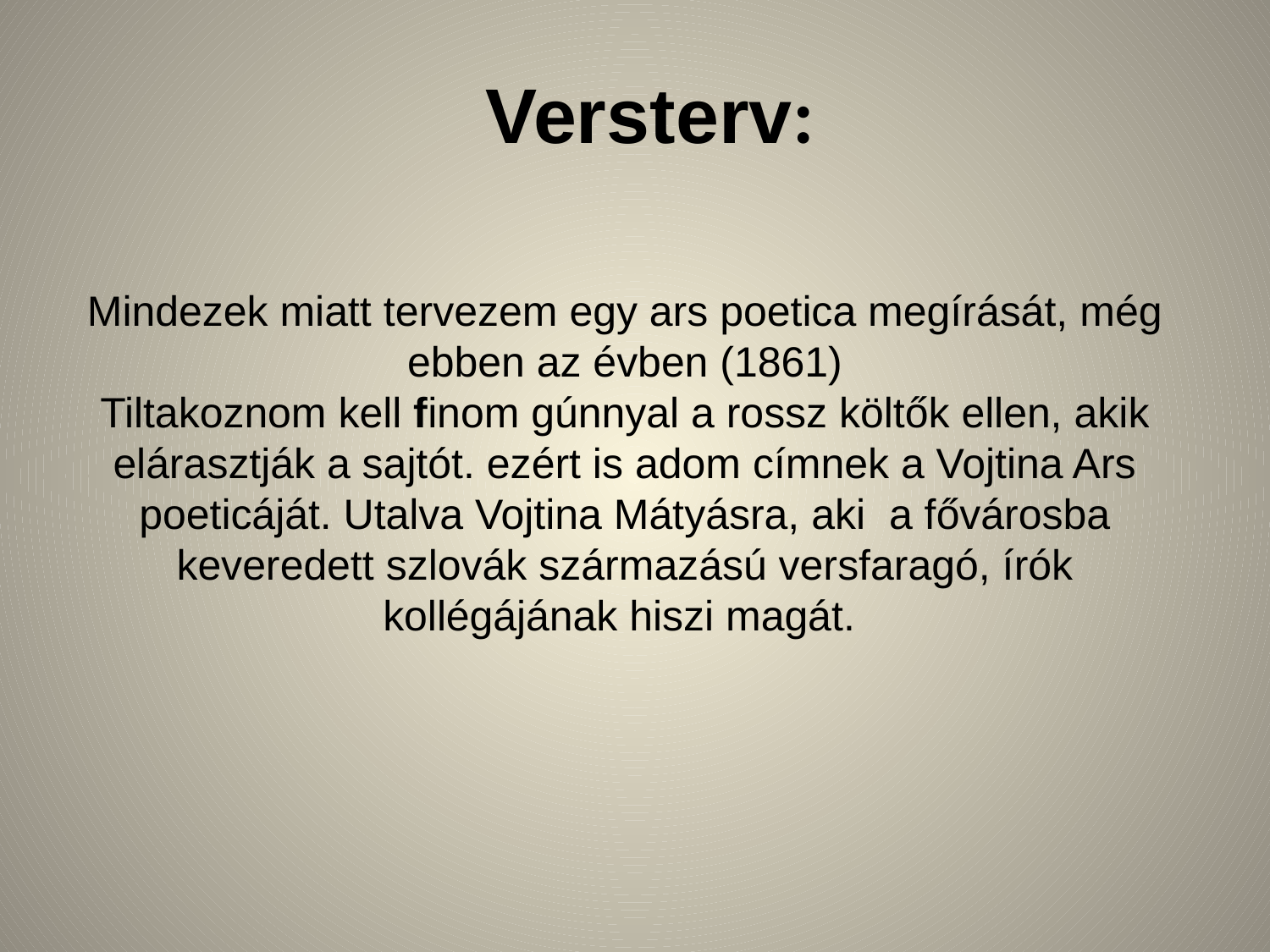

Versterv:
Mindezek miatt tervezem egy ars poetica megírását, még ebben az évben (1861)
Tiltakoznom kell finom gúnnyal a rossz költők ellen, akik elárasztják a sajtót. ezért is adom címnek a Vojtina Ars poeticáját. Utalva Vojtina Mátyásra, aki  a fővárosba keveredett szlovák származású versfaragó, írók kollégájának hiszi magát.